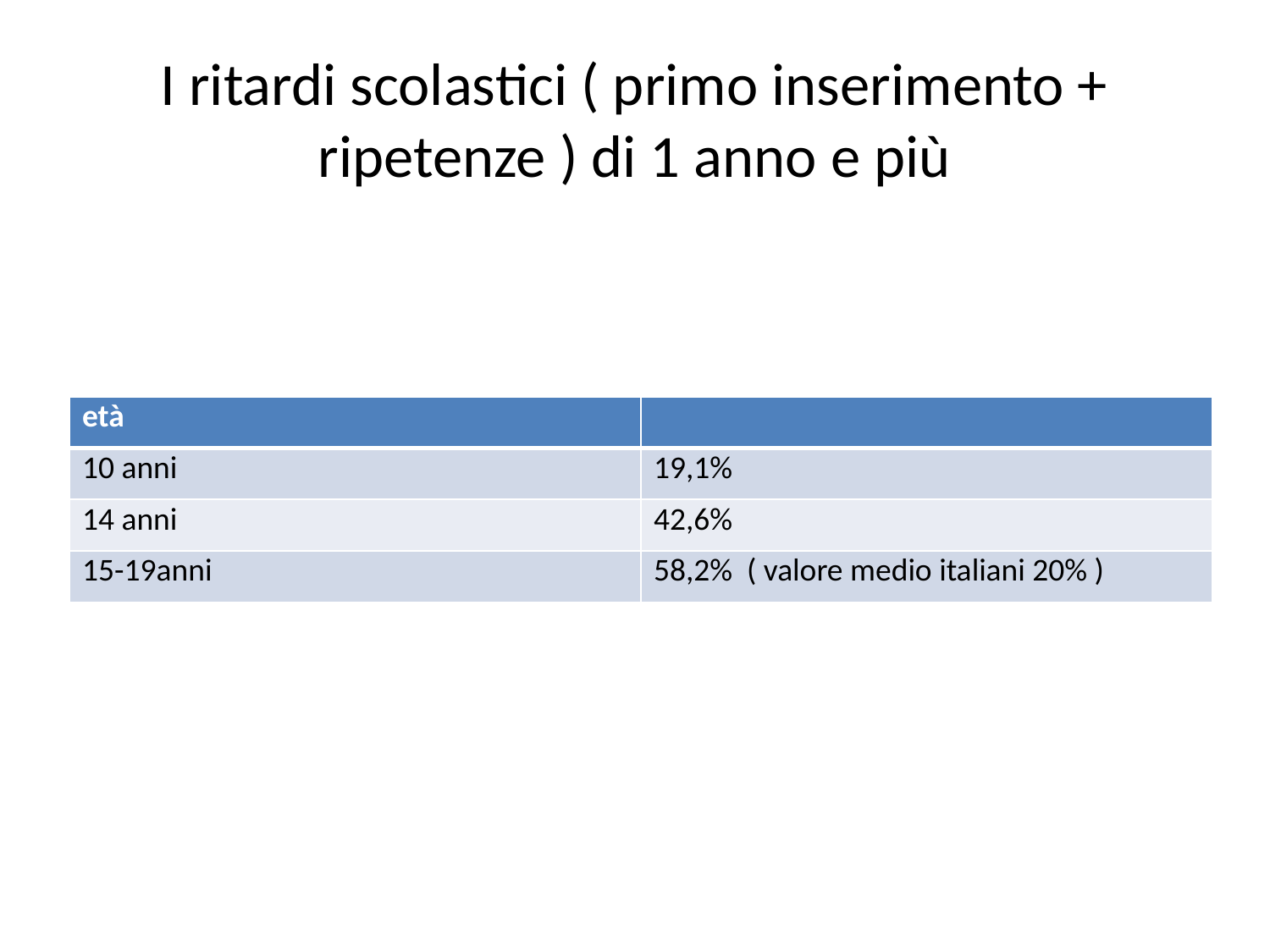

# I ritardi scolastici ( primo inserimento + ripetenze ) di 1 anno e più
| età |  |
| --- | --- |
| 10 anni | 19,1% |
| 14 anni | 42,6% |
| 15-19anni | 58,2% ( valore medio italiani 20% ) |